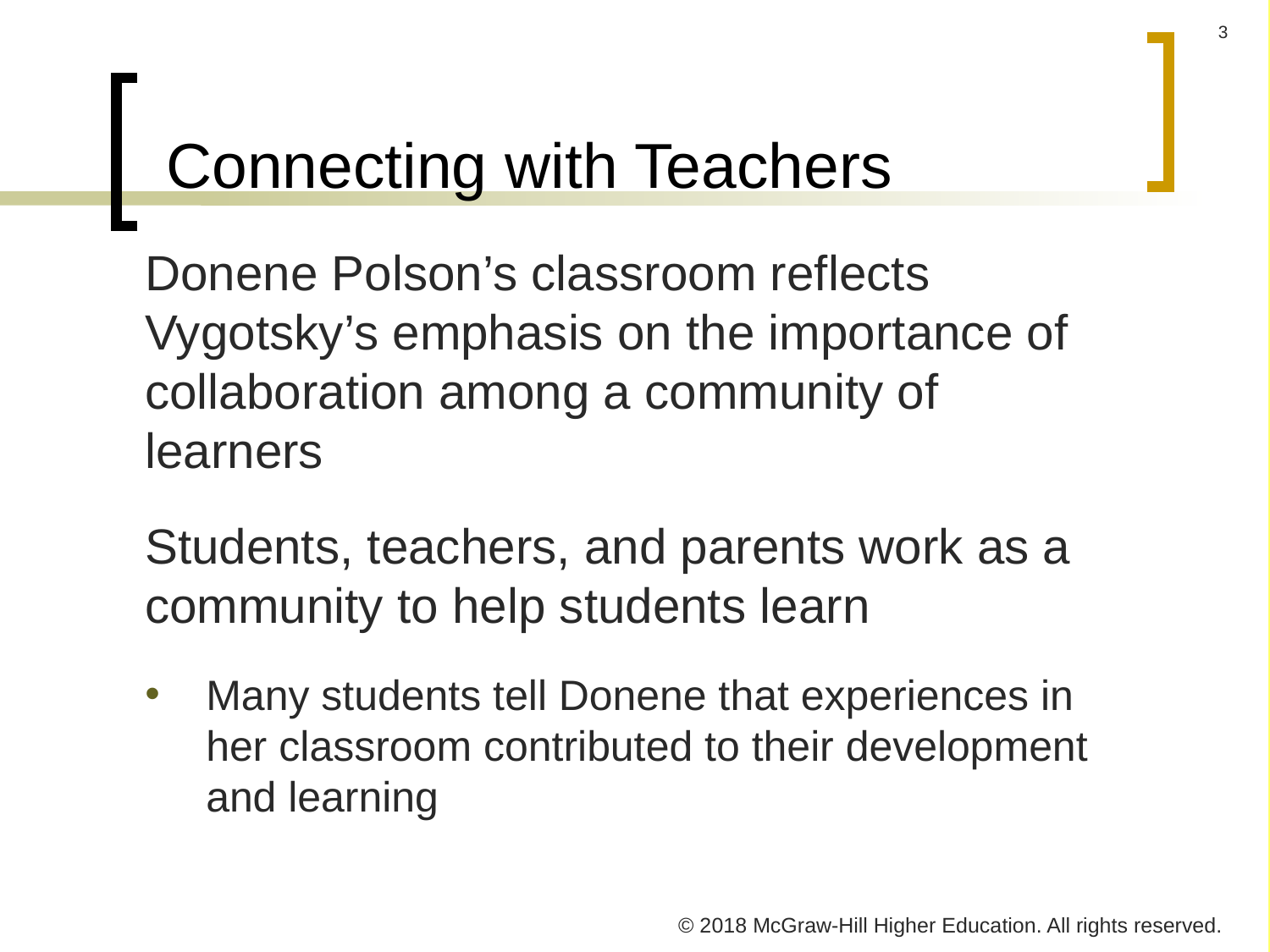

# Connecting with Teachers
Donene Polson’s classroom reflects Vygotsky’s emphasis on the importance of collaboration among a community of learners
Students, teachers, and parents work as a community to help students learn
Many students tell Donene that experiences in her classroom contributed to their development and learning